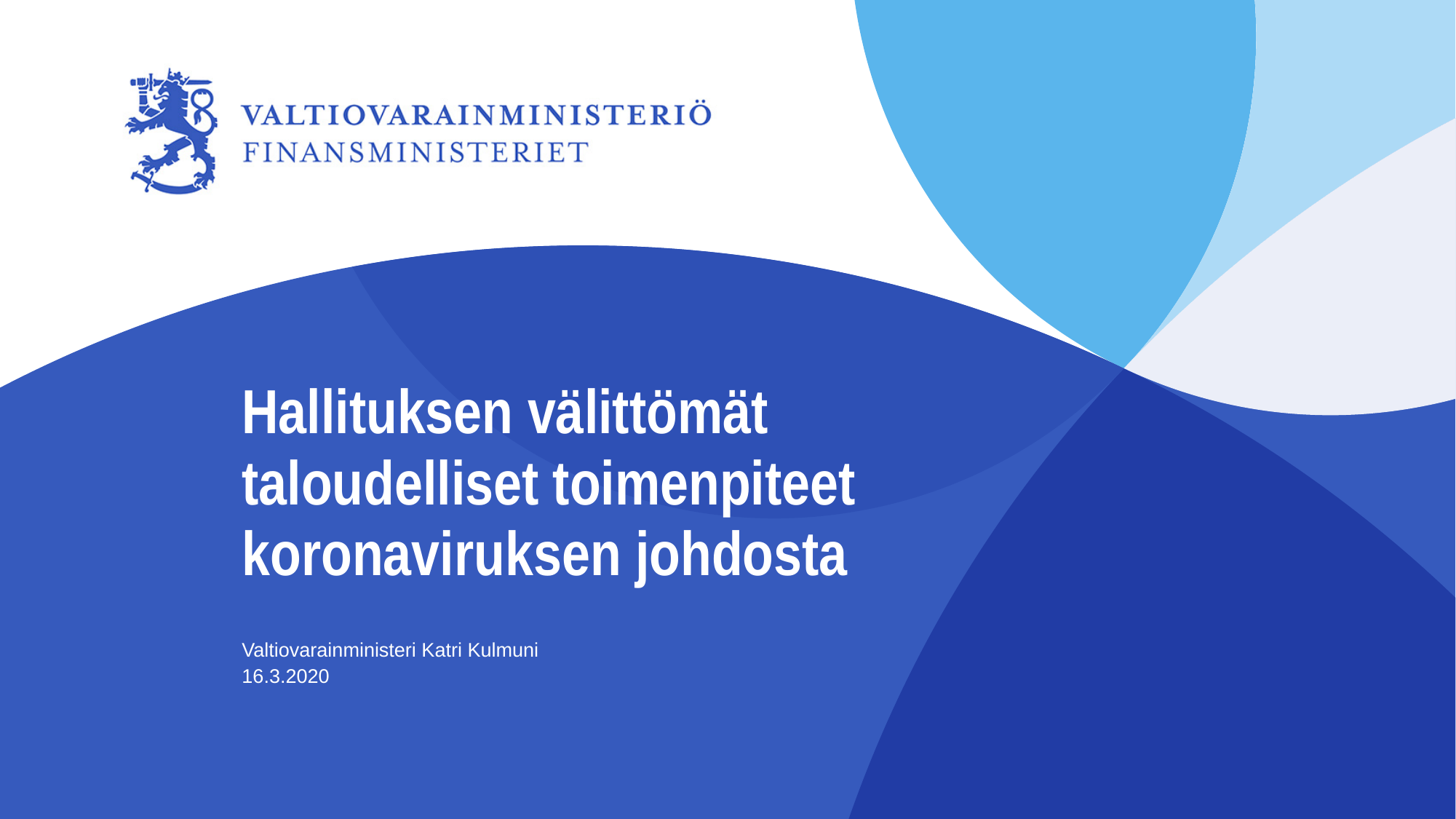

# Hallituksen välittömät taloudelliset toimenpiteet koronaviruksen johdosta
Valtiovarainministeri Katri Kulmuni
16.3.2020